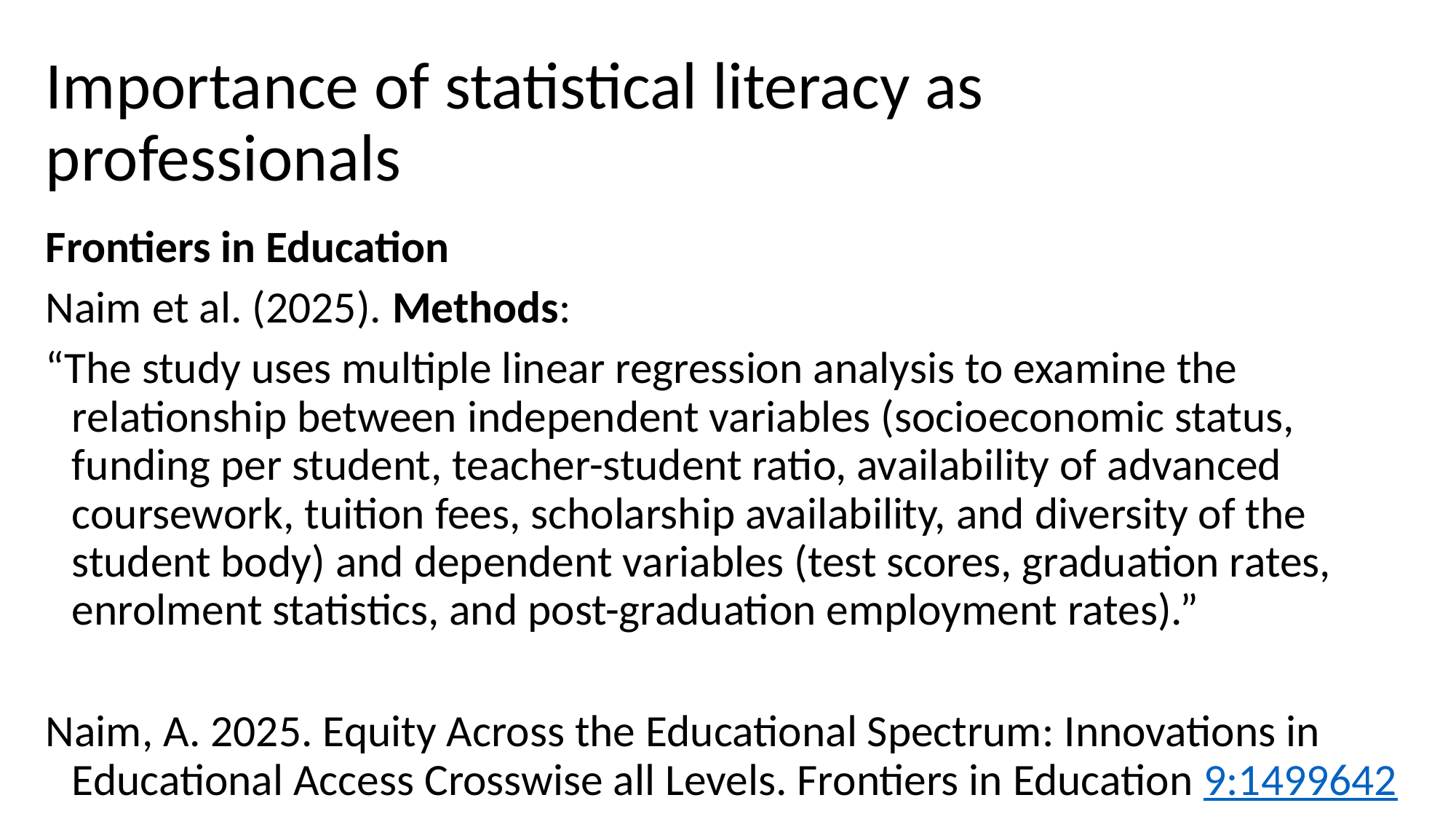

# Importance of statistical literacy as professionals
Frontiers in Education
Naim et al. (2025). Methods:
“The study uses multiple linear regression analysis to examine the relationship between independent variables (socioeconomic status, funding per student, teacher-student ratio, availability of advanced coursework, tuition fees, scholarship availability, and diversity of the student body) and dependent variables (test scores, graduation rates, enrolment statistics, and post-graduation employment rates).”

Naim, A. 2025. Equity Across the Educational Spectrum: Innovations in Educational Access Crosswise all Levels. Frontiers in Education 9:1499642